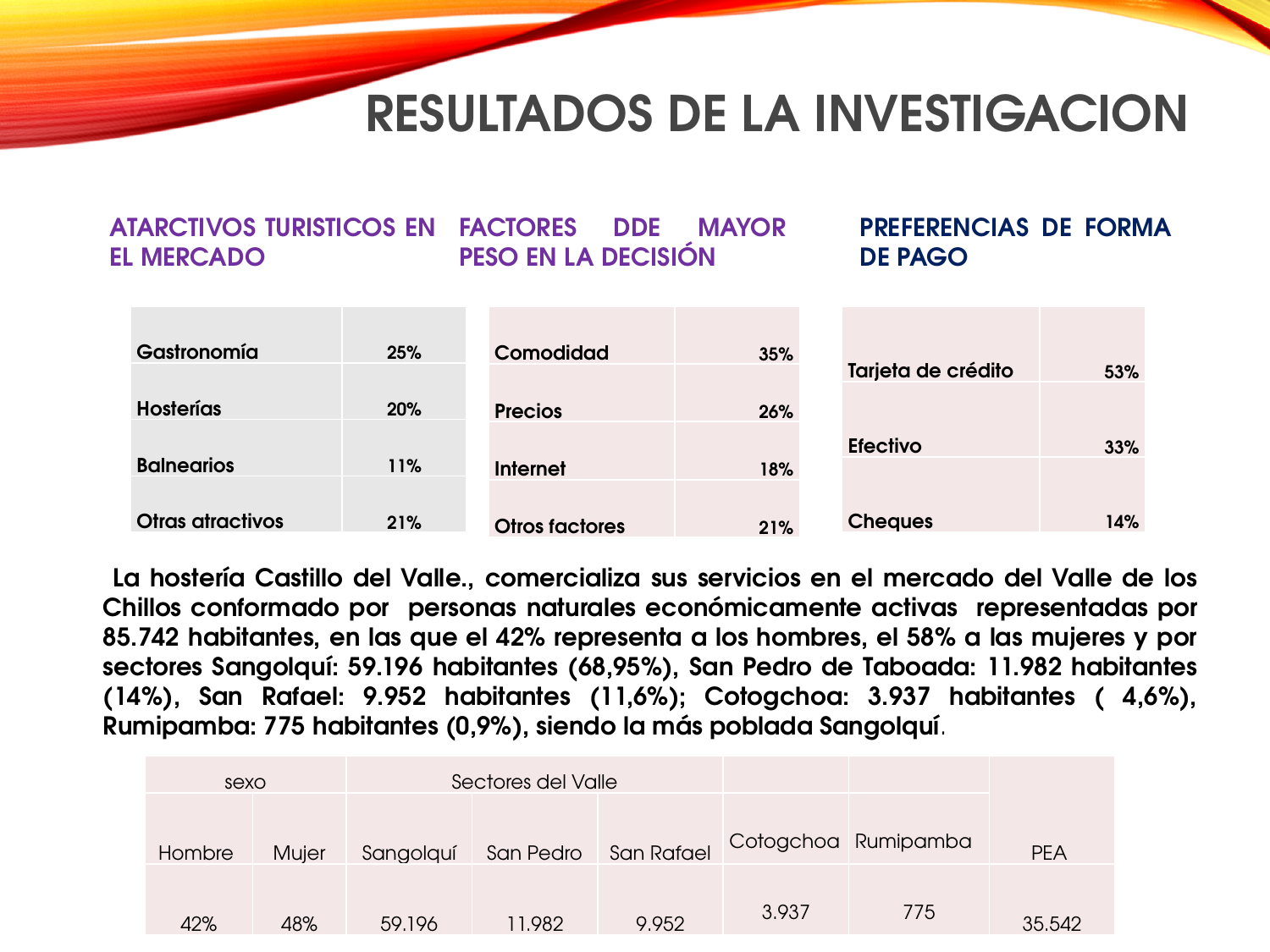

RESULTADOS DE LA INVESTIGACION

ATARCTIVOS TURISTICOS EN EL MERCADO

FACTORES DDE MAYOR PESO EN LA DECISIÓN
PREFERENCIAS DE FORMA DE PAGO
| Gastronomía | 25% |
| --- | --- |
| Hosterías | 20% |
| Balnearios | 11% |
| Otras atractivos | 21% |
| Comodidad | 35% |
| --- | --- |
| Precios | 26% |
| Internet | 18% |
| Otros factores | 21% |
| Tarjeta de crédito | 53% |
| --- | --- |
| Efectivo | 33% |
| Cheques | 14% |
 La hostería Castillo del Valle., comercializa sus servicios en el mercado del Valle de los Chillos conformado por  personas naturales económicamente activas  representadas por 85.742 habitantes, en las que el 42% representa a los hombres, el 58% a las mujeres y por sectores Sangolquí: 59.196 habitantes (68,95%), San Pedro de Taboada: 11.982 habitantes (14%), San Rafael: 9.952 habitantes (11,6%); Cotogchoa: 3.937 habitantes ( 4,6%), Rumipamba: 775 habitantes (0,9%), siendo la más poblada Sangolquí.
| sexo |  | Sectores del Valle |  |  |  |  | PEA |
| --- | --- | --- | --- | --- | --- | --- | --- |
| Hombre | Mujer | Sangolquí | San Pedro | San Rafael | Cotogchoa | Rumipamba |  |
| 42% | 48% | 59.196 | 11.982 | 9.952 | 3.937 | 775 | 35.542 |